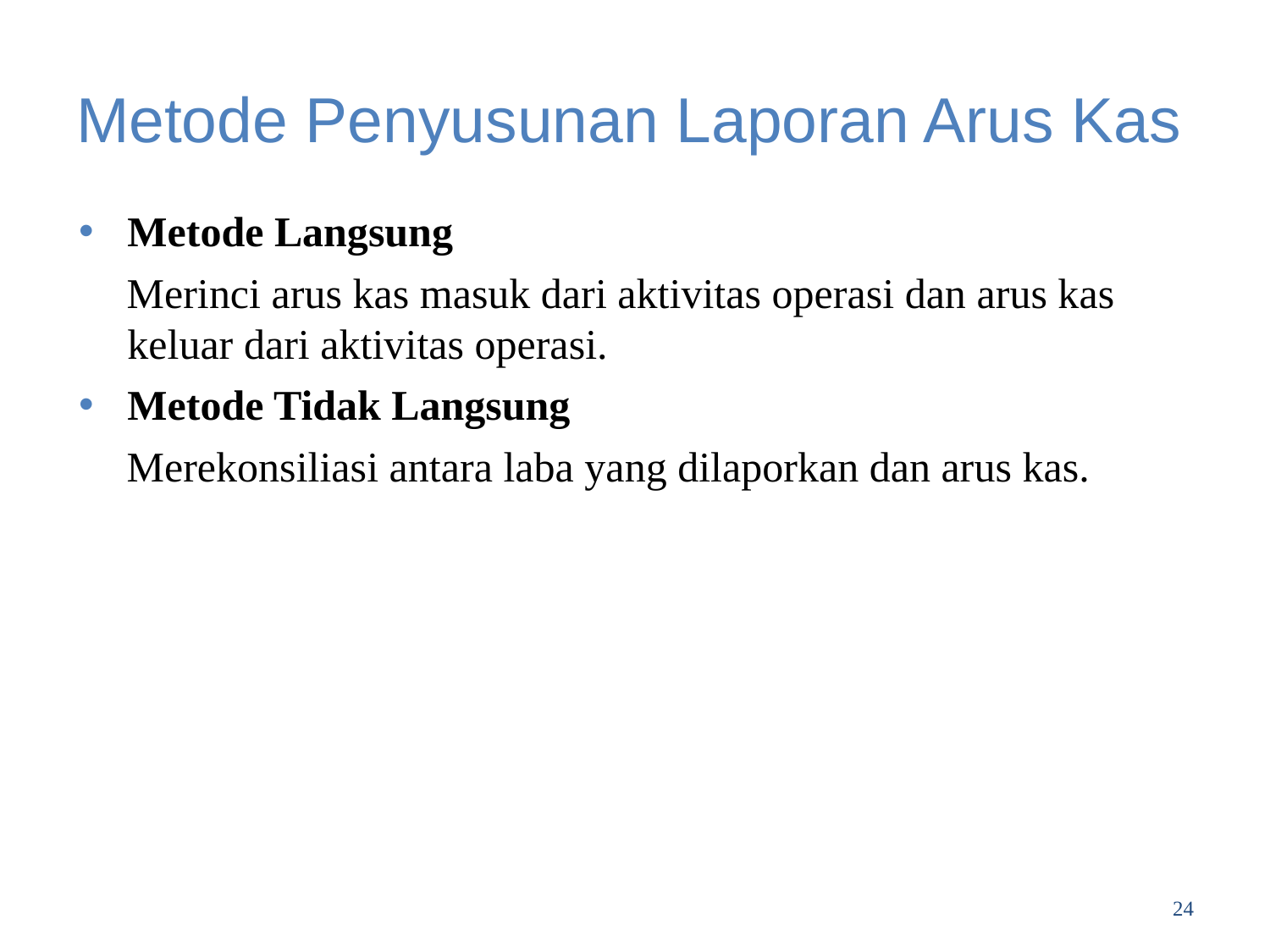

# Metode Penyusunan Laporan Arus Kas
Metode Langsung
Merinci arus kas masuk dari aktivitas operasi dan arus kas keluar dari aktivitas operasi.
Metode Tidak Langsung
Merekonsiliasi antara laba yang dilaporkan dan arus kas.
24